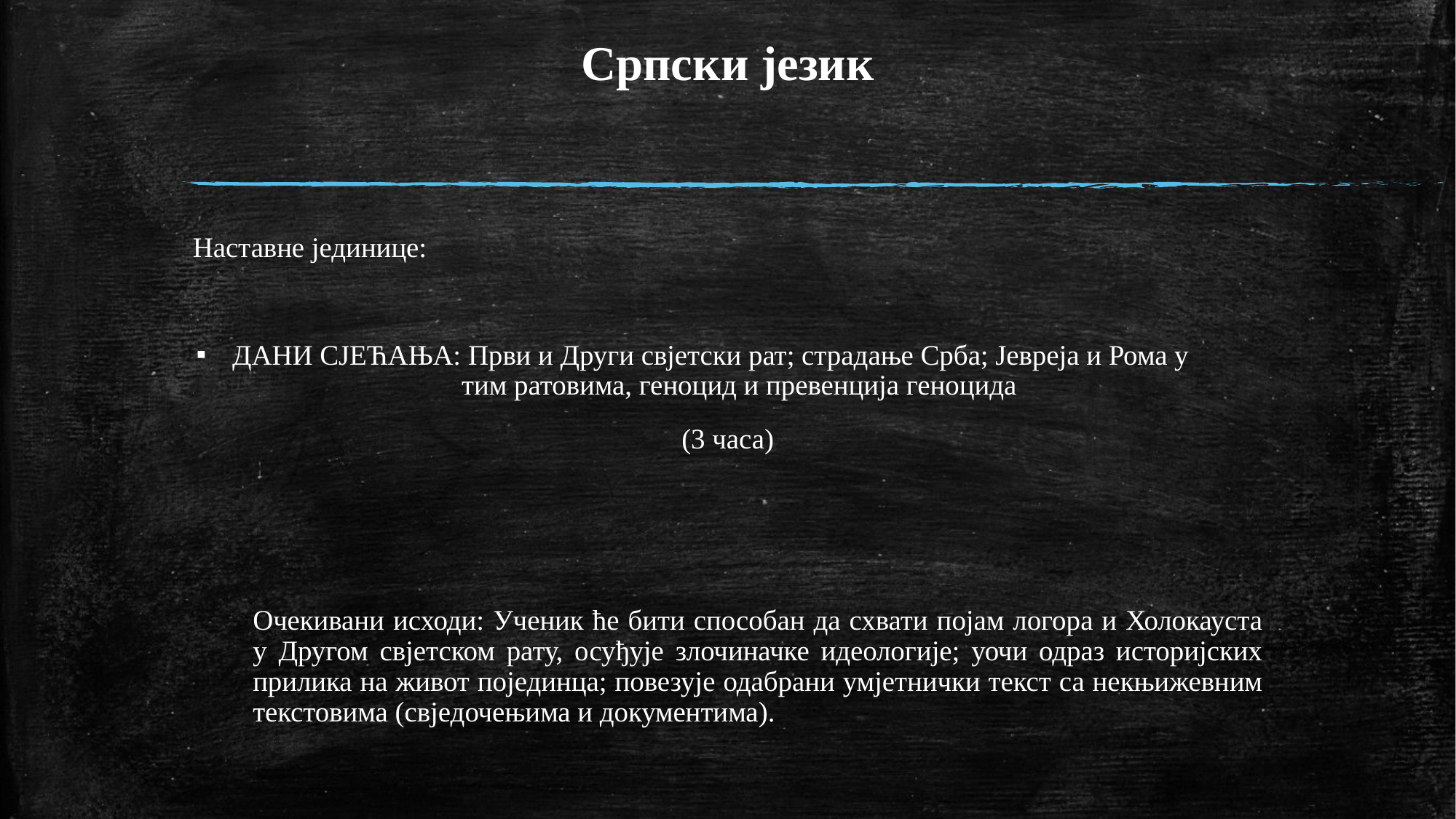

# Српски језик
Наставне јединице:

ДАНИ СЈЕЋАЊА: Први и Други свјетски рат; страдање Срба; Јевреја и Рома у 	тим ратовима, геноцид и превенција геноцида
(3 часа)

	Очекивани исходи: Ученик ће бити способан да схвати појам логора и Холокауста у Другом свјетском рату, осуђује злочиначке идеологије; уочи одраз историјских прилика на живот појединца; повезује одабрани умјетнички текст са некњижевним текстовима (свједочењима и документима).